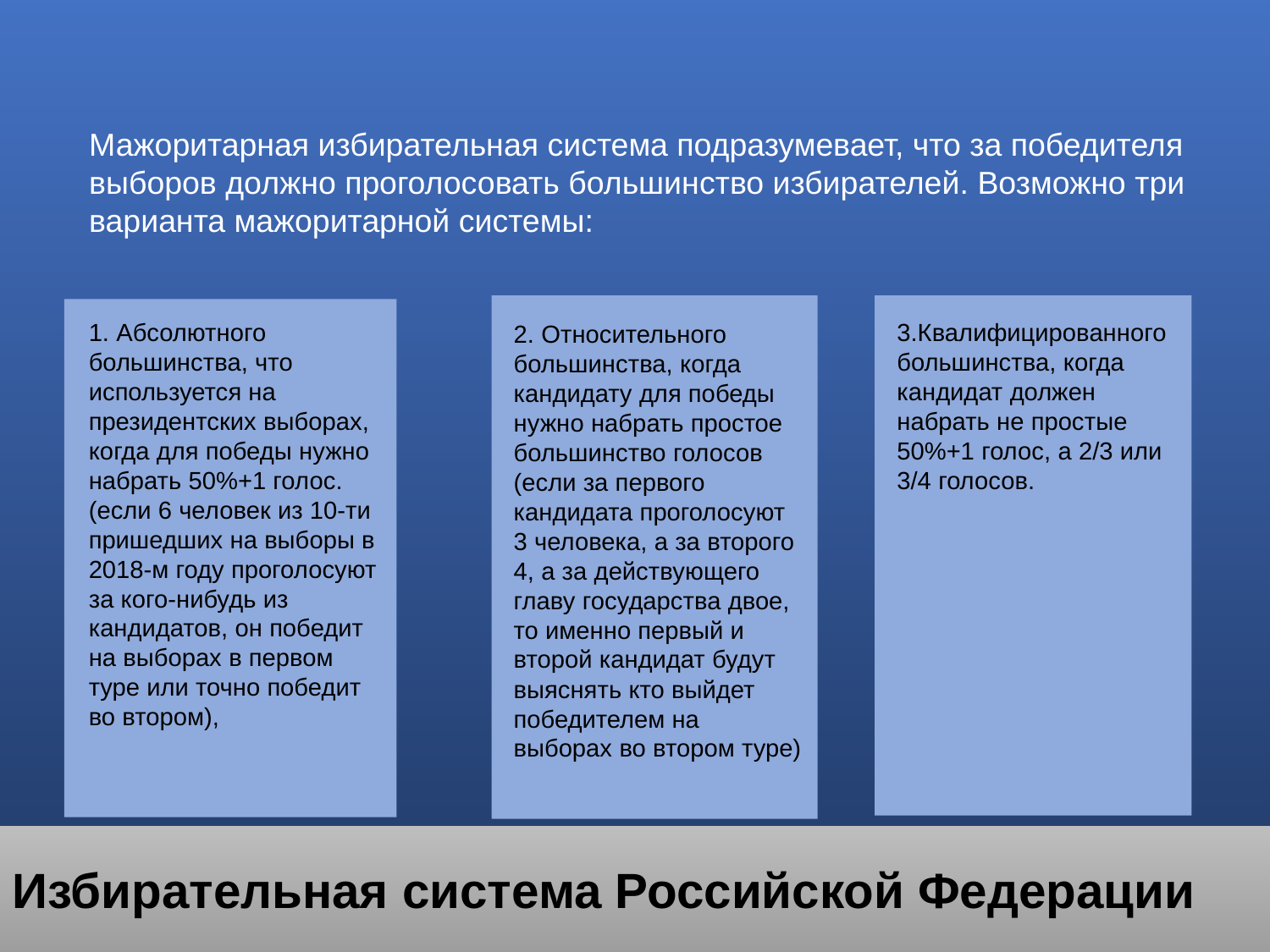

Мажоритарная избирательная система подразумевает, что за победителя выборов должно проголосовать большинство избирателей. Возможно три варианта мажоритарной системы:

3.Квалифицированного большинства, когда кандидат должен набрать не простые 50%+1 голос, а 2/3 или 3/4 голосов.
1. Абсолютного большинства, что используется на президентских выборах, когда для победы нужно набрать 50%+1 голос. (если 6 человек из 10-ти пришедших на выборы в 2018-м году проголосуют за кого-нибудь из кандидатов, он победит на выборах в первом туре или точно победит во втором),
2. Относительного большинства, когда кандидату для победы нужно набрать простое большинство голосов (если за первого кандидата проголосуют 3 человека, а за второго 4, а за действующего главу государства двое, то именно первый и второй кандидат будут выяснять кто выйдет победителем на выборах во втором туре)
Избирательная система Российской Федерации